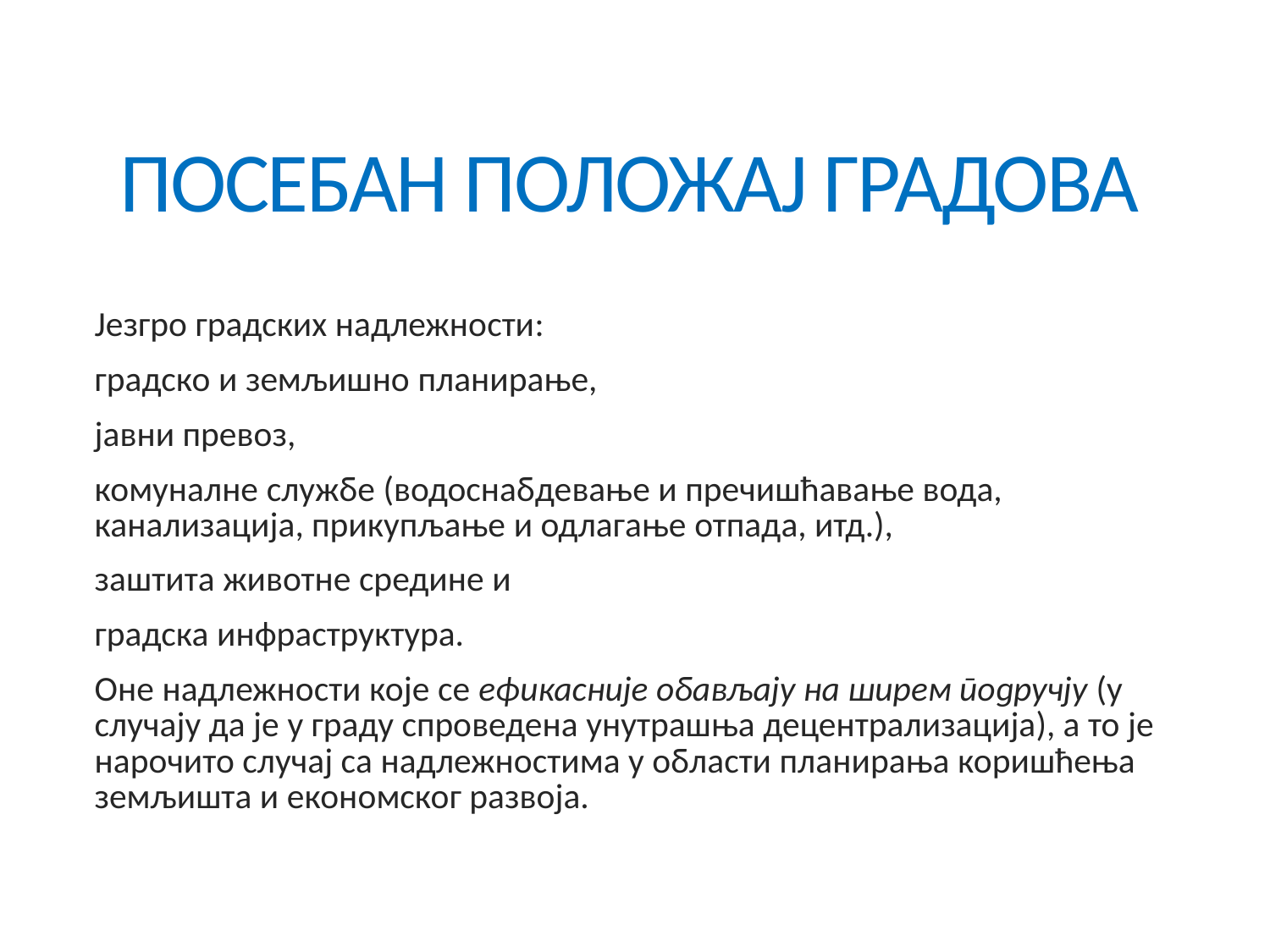

# ПОСЕБАН ПОЛОЖАЈ ГРАДОВА
Језгро градских надлежности:
градско и земљишно планирање,
јавни превоз,
комуналне службе (водоснабдевање и пречишћавање вода, канализација, прикупљање и одлагање отпада, итд.),
заштита животне средине и
градска инфраструктура.
Оне надлежности које се ефикасније обављају на ширем подручју (у случају да је у граду спроведена унутрашња децентрализација), а то је нарочито случај са надлежностима у области планирања коришћења земљишта и економског развоја.